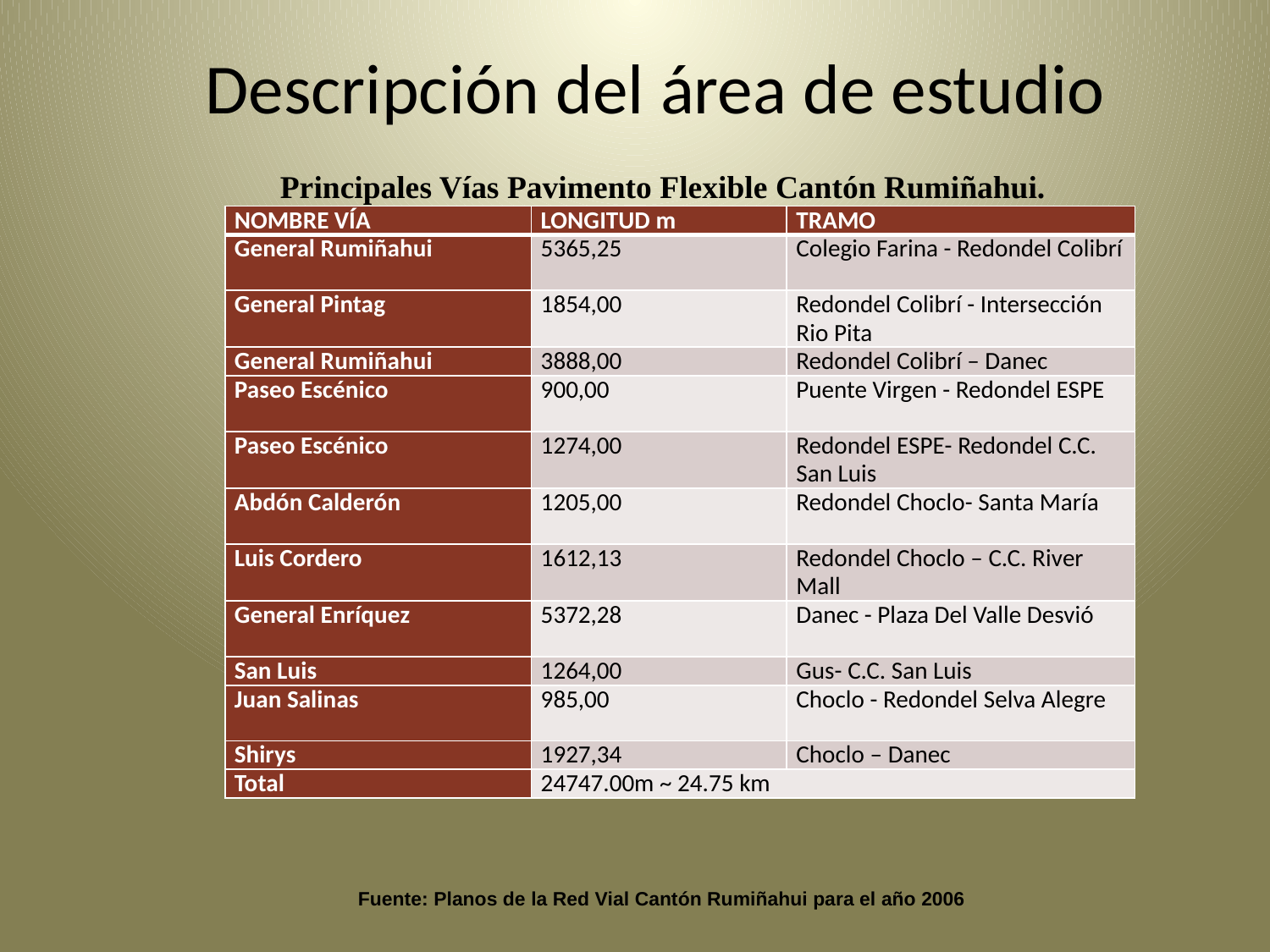

# Descripción del área de estudio
Principales Vías Pavimento Flexible Cantón Rumiñahui.
| NOMBRE VÍA | LONGITUD m | TRAMO |
| --- | --- | --- |
| General Rumiñahui | 5365,25 | Colegio Farina - Redondel Colibrí |
| General Pintag | 1854,00 | Redondel Colibrí - Intersección Rio Pita |
| General Rumiñahui | 3888,00 | Redondel Colibrí – Danec |
| Paseo Escénico | 900,00 | Puente Virgen - Redondel ESPE |
| Paseo Escénico | 1274,00 | Redondel ESPE- Redondel C.C. San Luis |
| Abdón Calderón | 1205,00 | Redondel Choclo- Santa María |
| Luis Cordero | 1612,13 | Redondel Choclo – C.C. River Mall |
| General Enríquez | 5372,28 | Danec - Plaza Del Valle Desvió |
| San Luis | 1264,00 | Gus- C.C. San Luis |
| Juan Salinas | 985,00 | Choclo - Redondel Selva Alegre |
| Shirys | 1927,34 | Choclo – Danec |
| Total | 24747.00m ~ 24.75 km |  |
Fuente: Planos de la Red Vial Cantón Rumiñahui para el año 2006